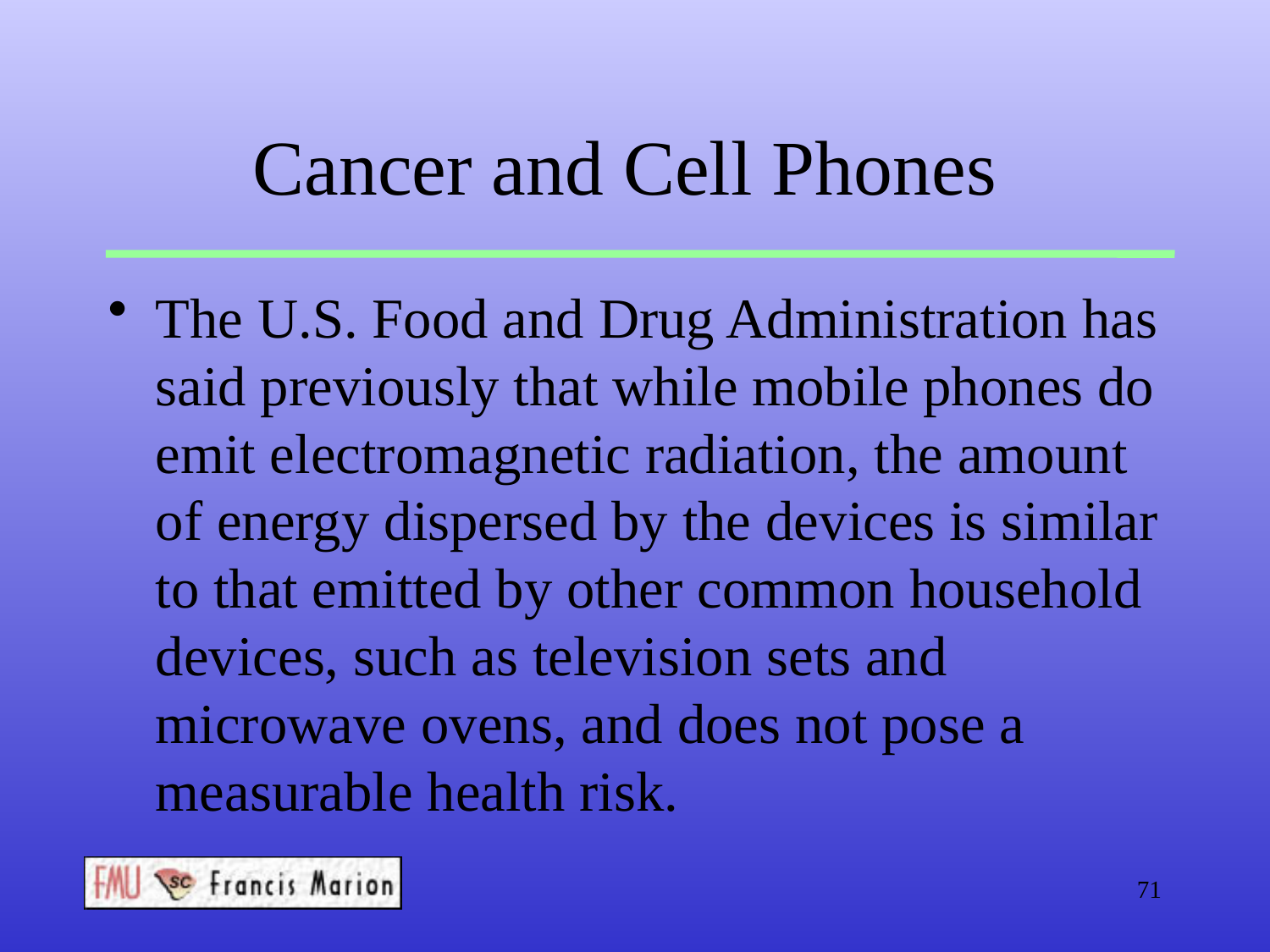

# Cancer and Cell Phones
The U.S. Food and Drug Administration has said previously that while mobile phones do emit electromagnetic radiation, the amount of energy dispersed by the devices is similar to that emitted by other common household devices, such as television sets and microwave ovens, and does not pose a measurable health risk.

71